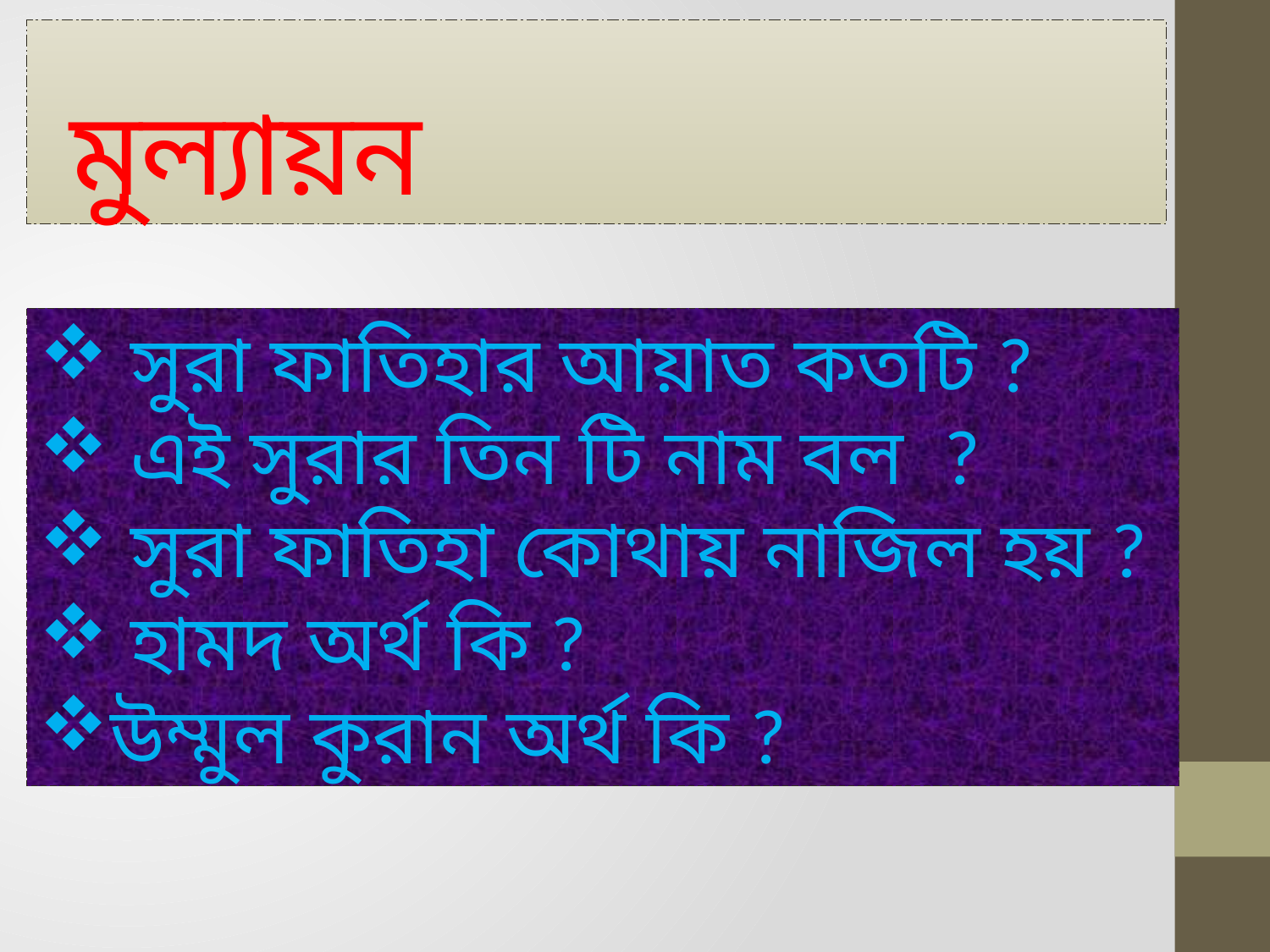

# মুল্যায়ন
 সুরা ফাতিহার আয়াত কতটি ?
 এই সুরার তিন টি নাম বল  ?
 সুরা ফাতিহা কোথায় নাজিল হয় ?
 হামদ অর্থ কি ?
উম্মুল কুরান অর্থ কি ?